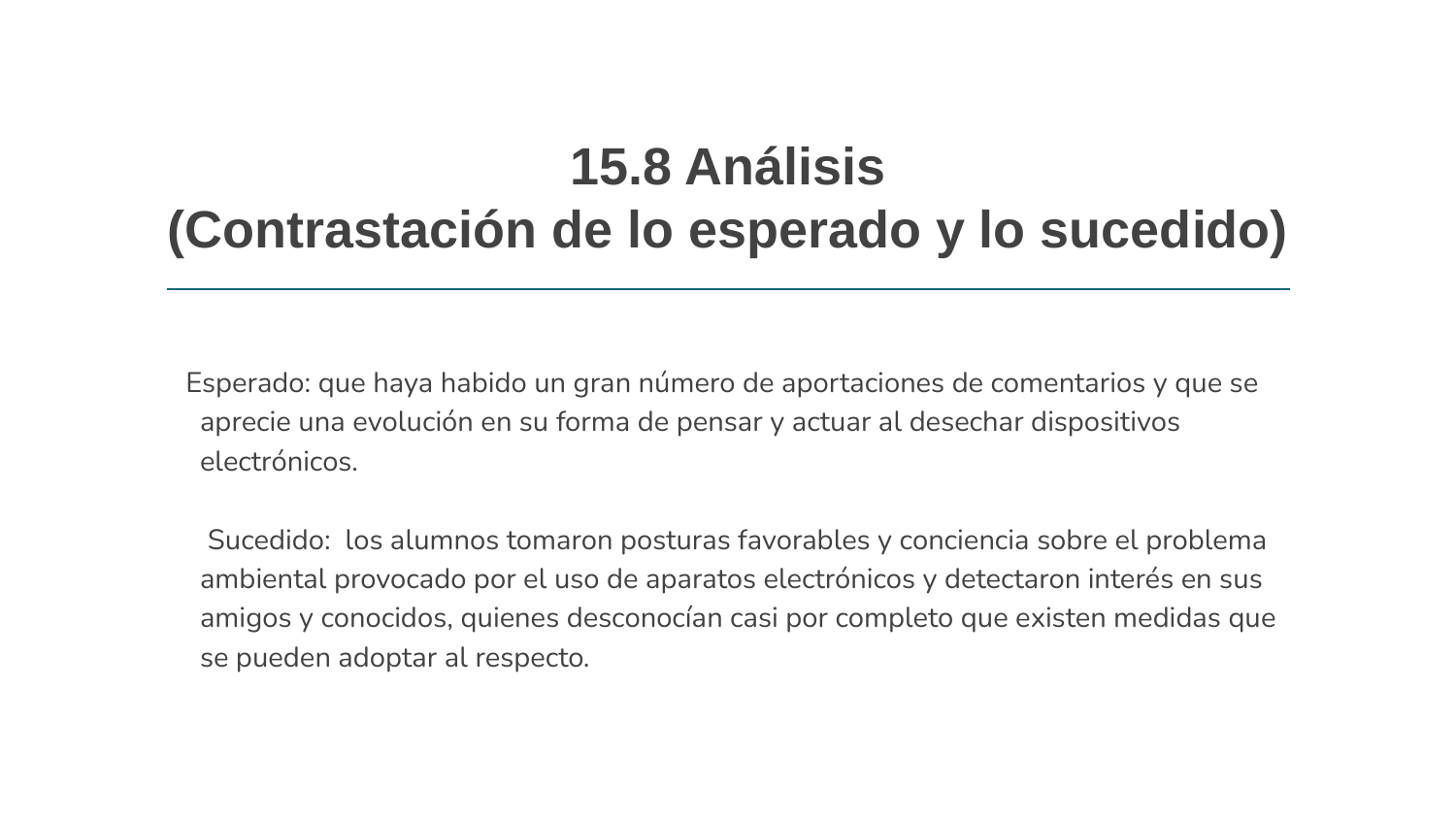

# 15.8 Análisis
(Contrastación de lo esperado y lo sucedido)
Esperado: que haya habido un gran número de aportaciones de comentarios y que se aprecie una evolución en su forma de pensar y actuar al desechar dispositivos electrónicos.

   Sucedido:  los alumnos tomaron posturas favorables y conciencia sobre el problema ambiental provocado por el uso de aparatos electrónicos y detectaron interés en sus amigos y conocidos, quienes desconocían casi por completo que existen medidas que se pueden adoptar al respecto.